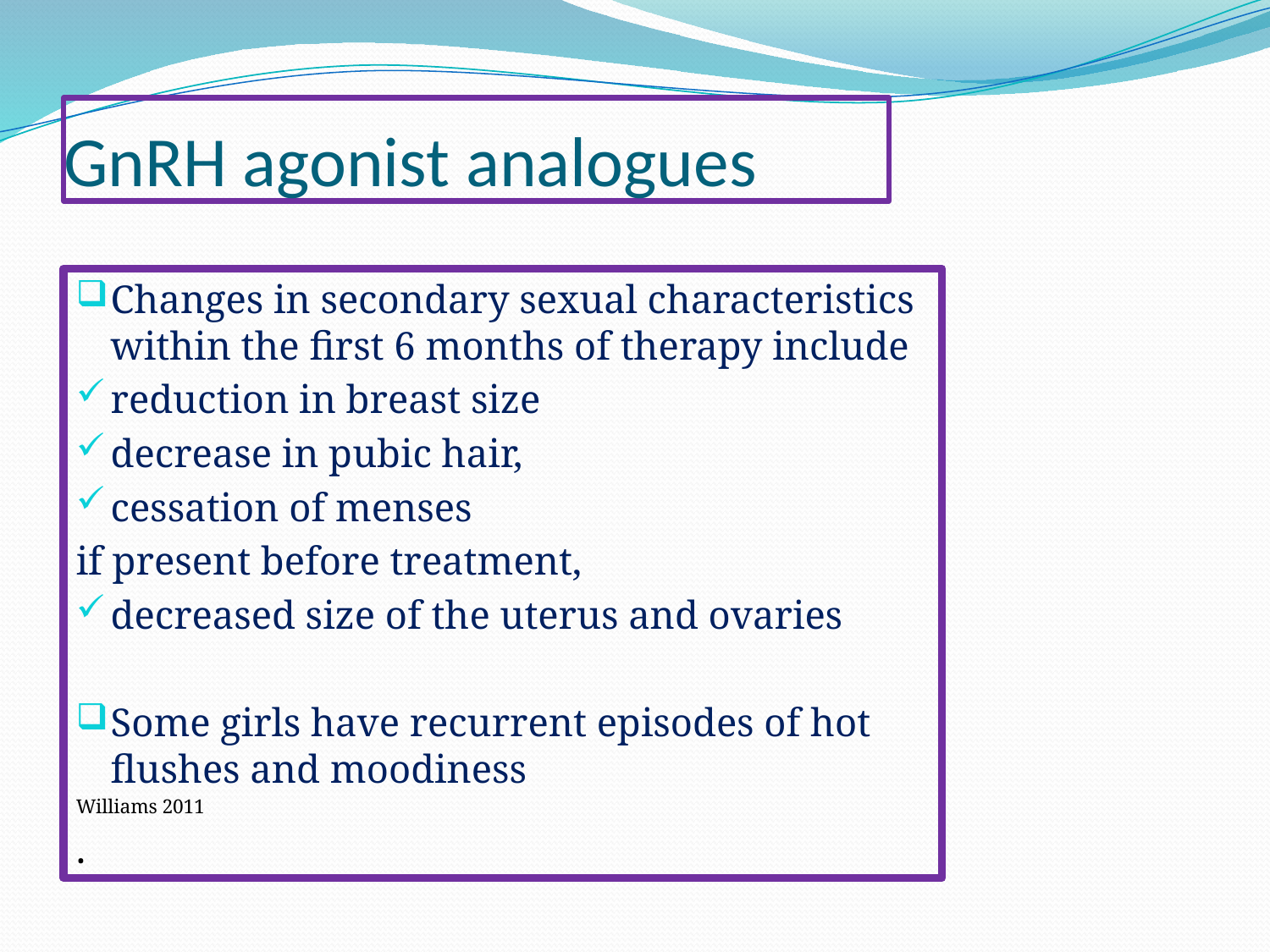

# GnRH agonist analogues
Changes in secondary sexual characteristics within the first 6 months of therapy include
reduction in breast size
decrease in pubic hair,
cessation of menses
if present before treatment,
decreased size of the uterus and ovaries

Some girls have recurrent episodes of hot flushes and moodiness
Williams 2011
.